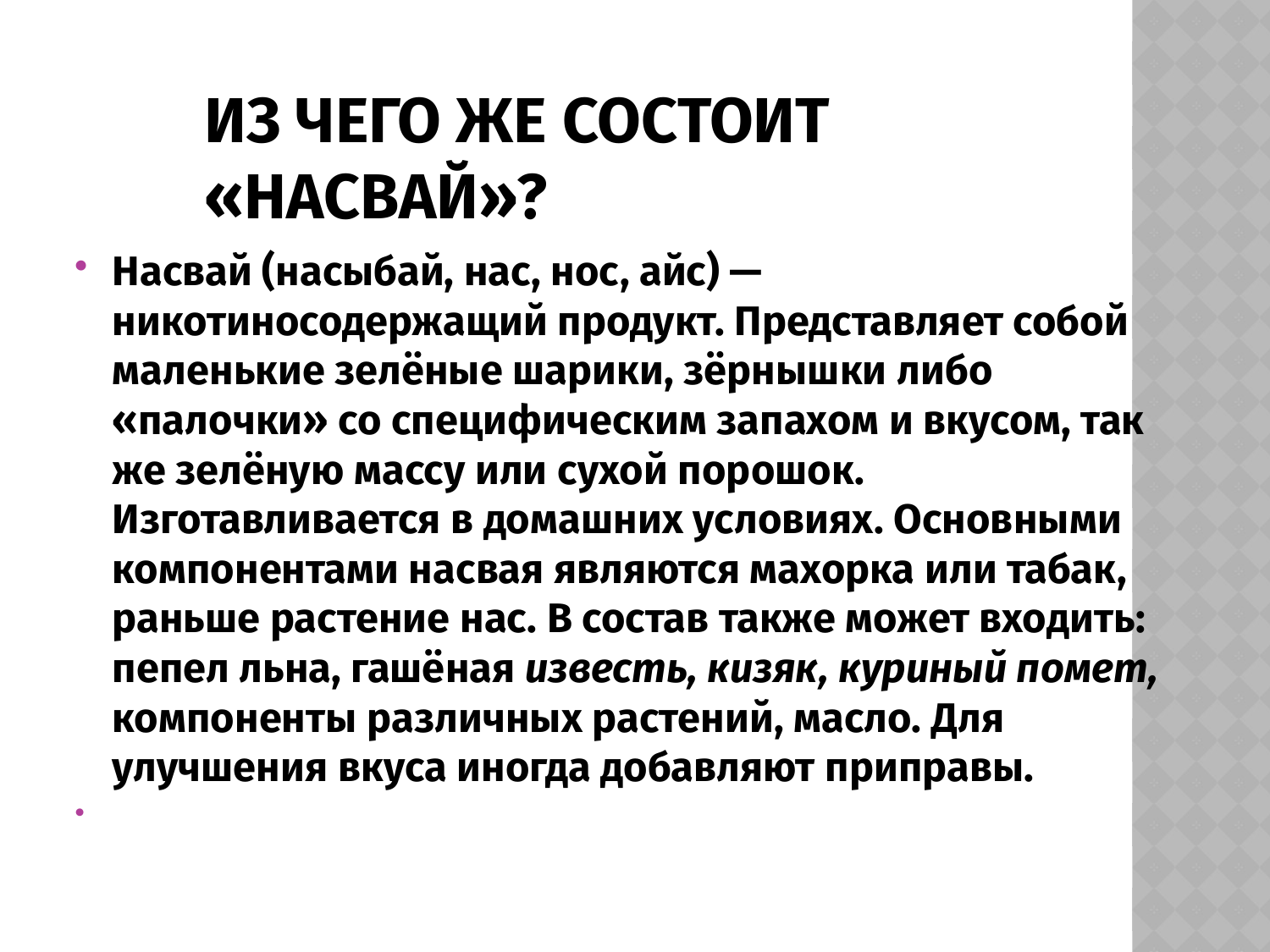

# Из чего же состоит «насвай»?
Насвай (насыбай, нас, нос, айс) — никотиносодержащий продукт. Представляет собой маленькие зелёные шарики, зёрнышки либо «палочки» со специфическим запахом и вкусом, так же зелёную массу или сухой порошок. Изготавливается в домашних условиях. Основными компонентами насвая являются махорка или табак, раньше растение нас. В состав также может входить: пепел льна, гашёная известь, кизяк, куриный помет, компоненты различных растений, масло. Для улучшения вкуса иногда добавляют приправы.